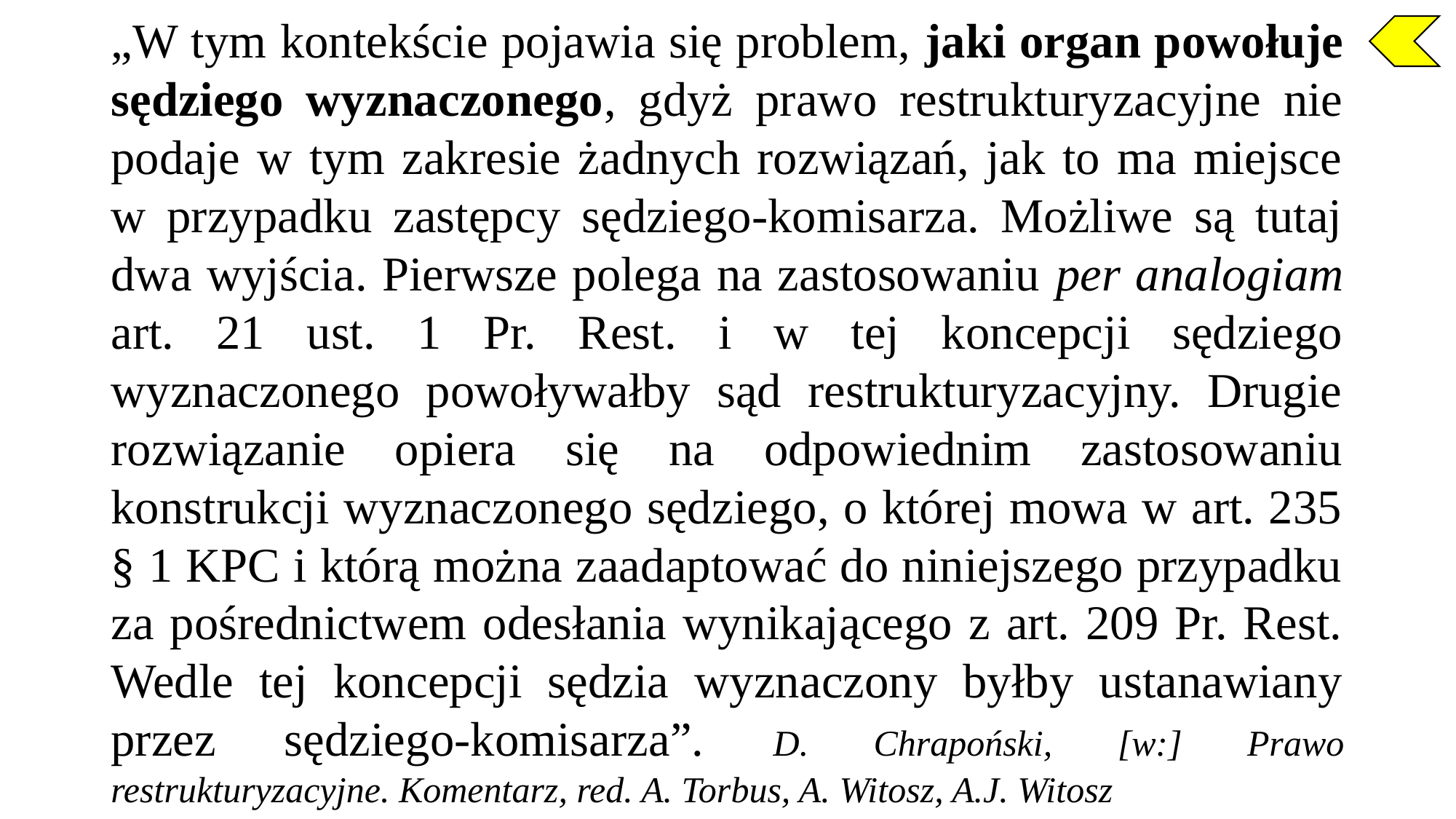

„W tym kontekście pojawia się problem, jaki organ powołuje sędziego wyznaczonego, gdyż prawo restrukturyzacyjne nie podaje w tym zakresie żadnych rozwiązań, jak to ma miejsce w przypadku zastępcy sędziego-komisarza. Możliwe są tutaj dwa wyjścia. Pierwsze polega na zastosowaniu per analogiam art. 21 ust. 1 Pr. Rest. i w tej koncepcji sędziego wyznaczonego powoływałby sąd restrukturyzacyjny. Drugie rozwiązanie opiera się na odpowiednim zastosowaniu konstrukcji wyznaczonego sędziego, o której mowa w art. 235 § 1 KPC i którą można zaadaptować do niniejszego przypadku za pośrednictwem odesłania wynikającego z art. 209 Pr. Rest. Wedle tej koncepcji sędzia wyznaczony byłby ustanawiany przez sędziego-komisarza”. D. Chrapoński, [w:] Prawo restrukturyzacyjne. Komentarz, red. A. Torbus, A. Witosz, A.J. Witosz